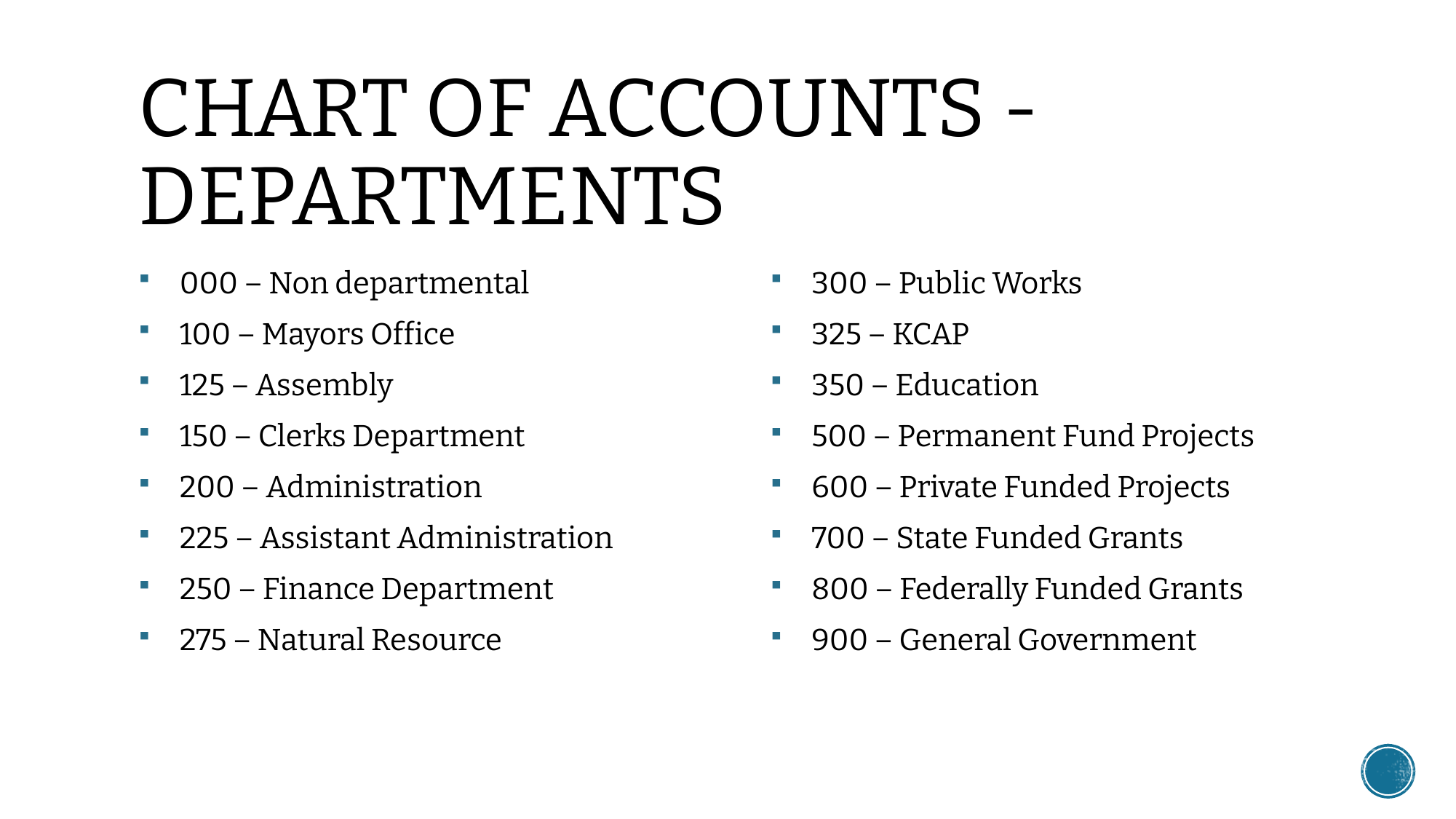

# Chart of accounts - departments
000 – Non departmental
100 – Mayors Office
125 – Assembly
150 – Clerks Department
200 – Administration
225 – Assistant Administration
250 – Finance Department
275 – Natural Resource
300 – Public Works
325 – KCAP
350 – Education
500 – Permanent Fund Projects
600 – Private Funded Projects
700 – State Funded Grants
800 – Federally Funded Grants
900 – General Government